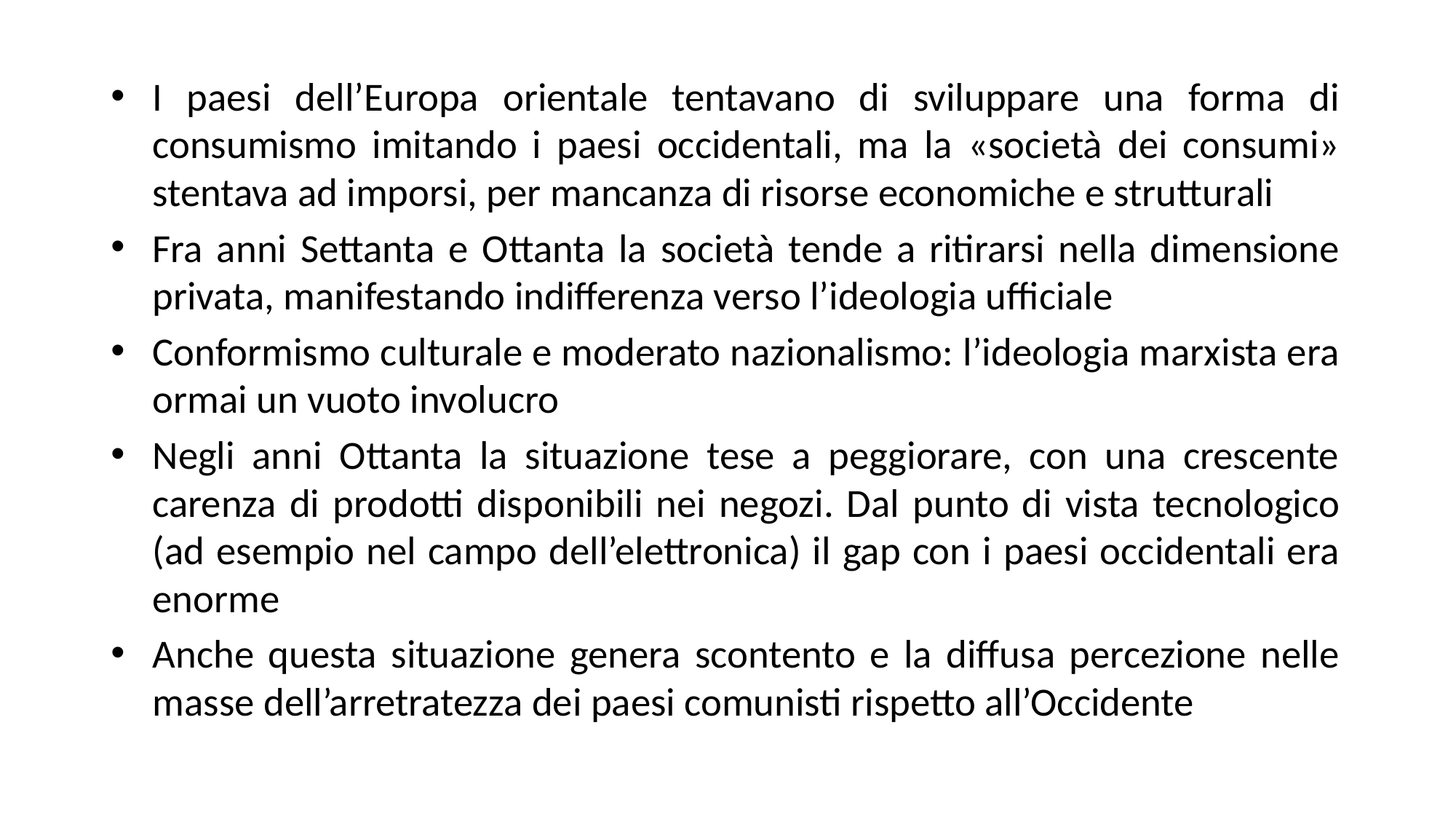

I paesi dell’Europa orientale tentavano di sviluppare una forma di consumismo imitando i paesi occidentali, ma la «società dei consumi» stentava ad imporsi, per mancanza di risorse economiche e strutturali
Fra anni Settanta e Ottanta la società tende a ritirarsi nella dimensione privata, manifestando indifferenza verso l’ideologia ufficiale
Conformismo culturale e moderato nazionalismo: l’ideologia marxista era ormai un vuoto involucro
Negli anni Ottanta la situazione tese a peggiorare, con una crescente carenza di prodotti disponibili nei negozi. Dal punto di vista tecnologico (ad esempio nel campo dell’elettronica) il gap con i paesi occidentali era enorme
Anche questa situazione genera scontento e la diffusa percezione nelle masse dell’arretratezza dei paesi comunisti rispetto all’Occidente